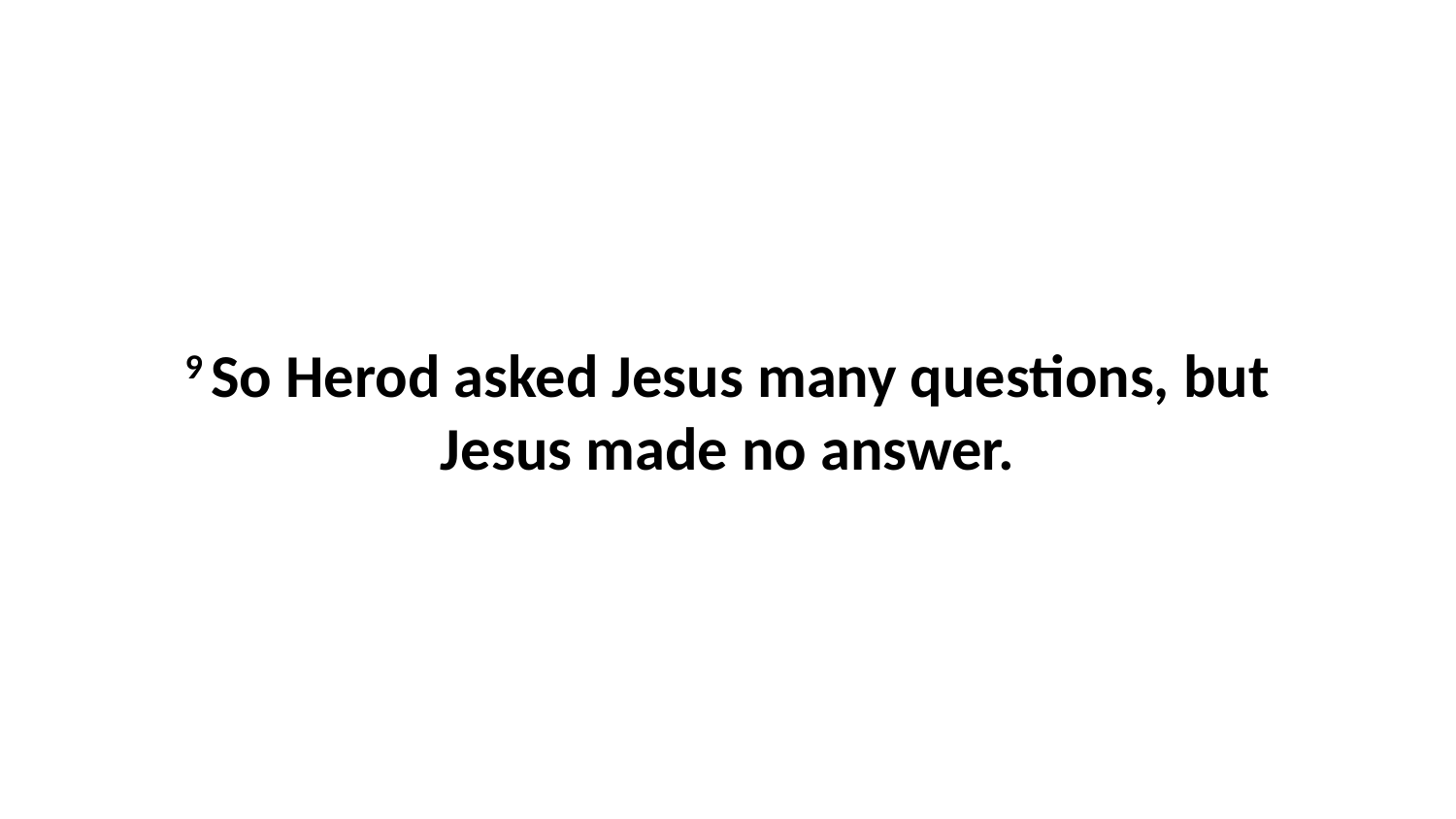

9 So Herod asked Jesus many questions, but Jesus made no answer.